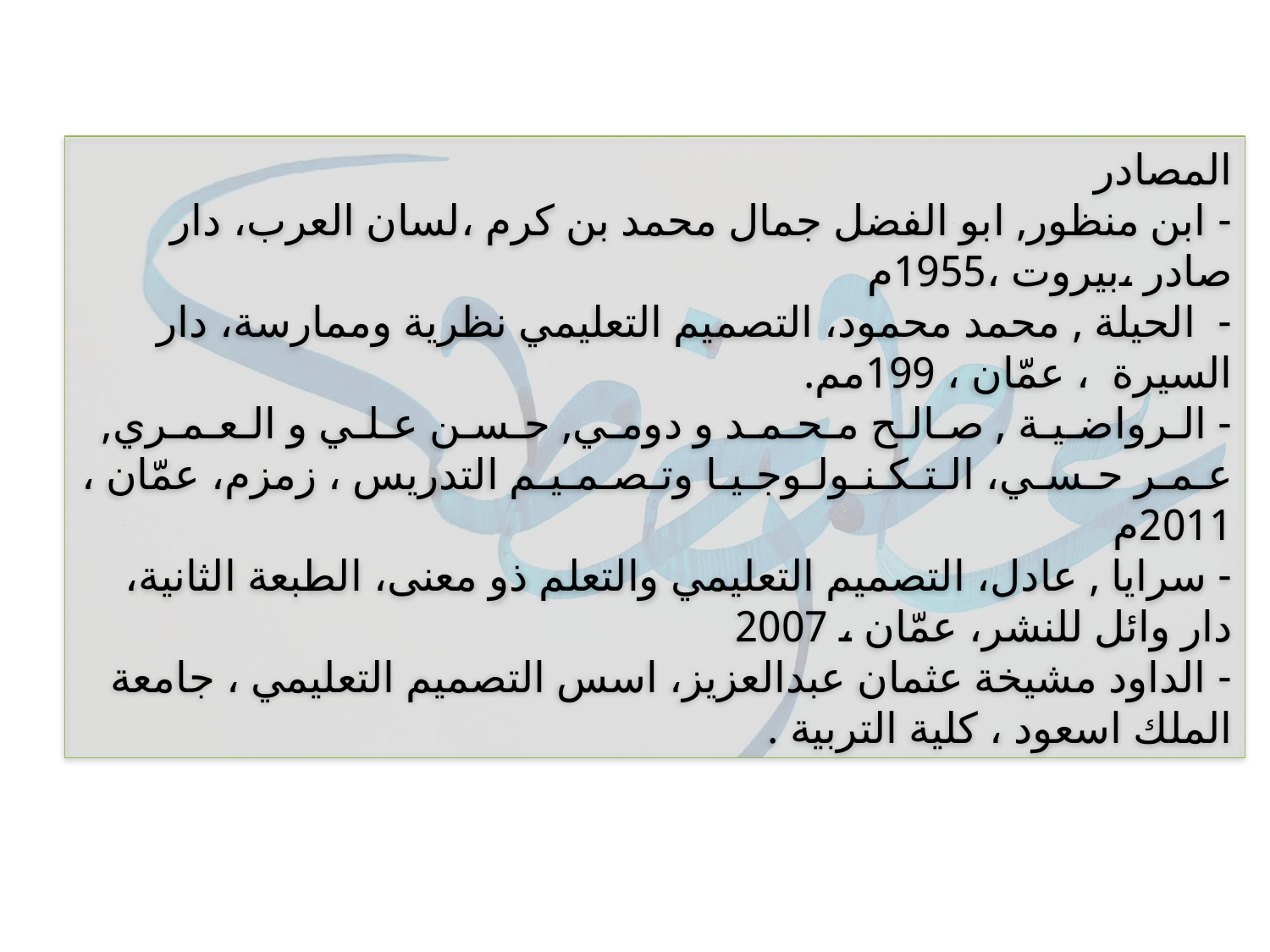

المصادر
- ابن منظور, ابو الفضل جمال محمد بن كرم ،لسان العرب، دار صادر ،بيروت ،1955م
-  الحيلة , محمد محمود، التصميم التعليمي نظرية وممارسة، دار السيرة  ، عمّان ، 199مم.
- الـرواضـيـة , صـالـح مـحـمـد و دومـي, حـسـن عـلـي و الـعـمـري, عـمـر حـسـي، الـتـكـنـولـوجـيـا وتـصـمـيـم التدريس ، زمزم، عمّان ، 2011م
- سرايا , عادل، التصميم التعليمي والتعلم ذو معنى، الطبعة الثانية،  دار وائل للنشر، عمّان ، 2007
- الداود مشيخة عثمان عبدالعزيز، اسس التصميم التعليمي ، جامعة الملك اسعود ، كلية التربية .